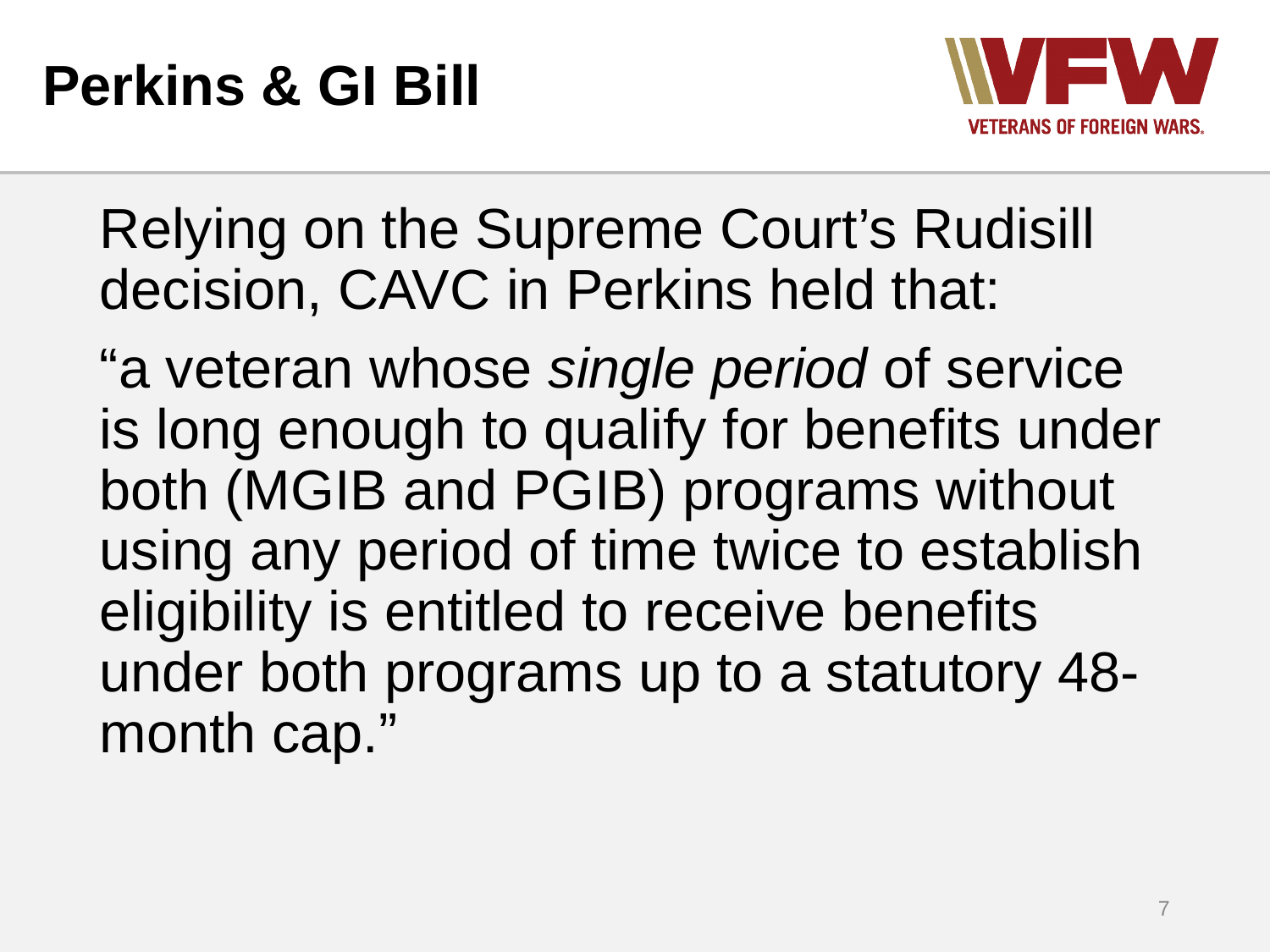

# Perkins & GI Bill
Relying on the Supreme Court’s Rudisill decision, CAVC in Perkins held that:
“a veteran whose single period of service is long enough to qualify for benefits under both (MGIB and PGIB) programs without using any period of time twice to establish eligibility is entitled to receive benefits under both programs up to a statutory 48-month cap.”
7